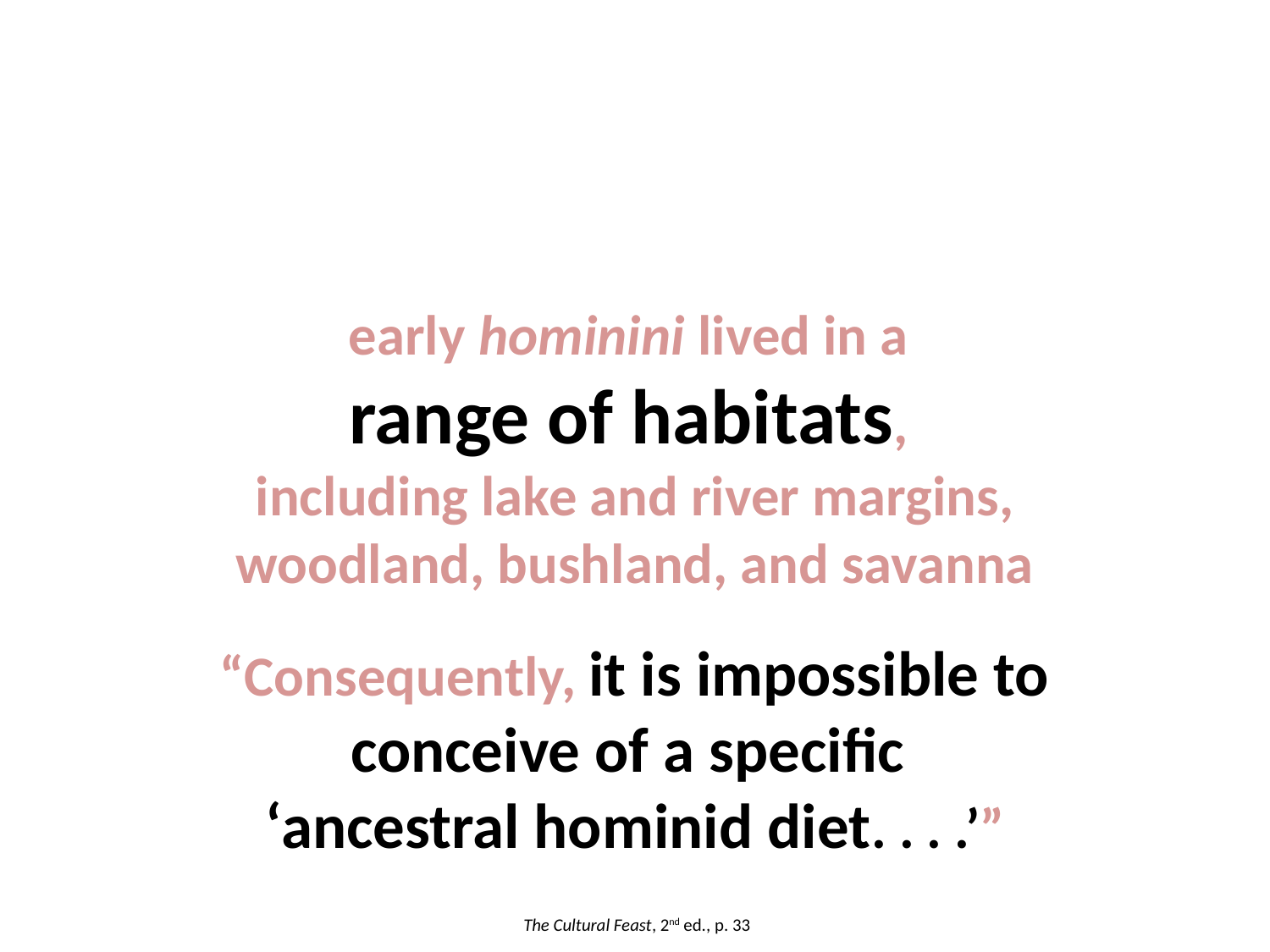

early hominini lived in a
range of habitats,
including lake and river margins, woodland, bushland, and savanna

“Consequently, it is impossible to conceive of a specific
‘ancestral hominid diet. . . .’”
The Cultural Feast, 2nd ed., p. 33